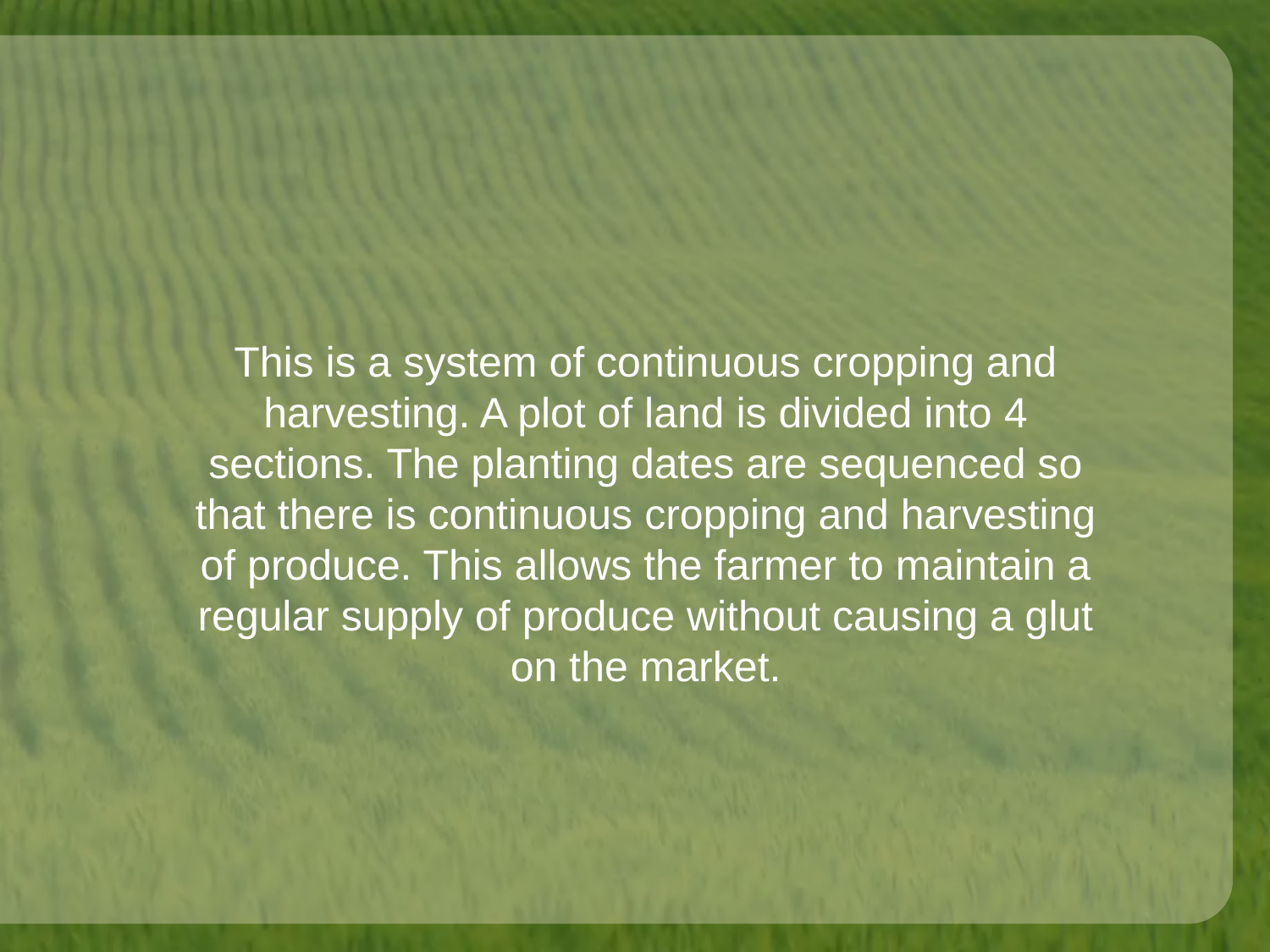

This is a system of continuous cropping and harvesting. A plot of land is divided into 4 sections. The planting dates are sequenced so that there is continuous cropping and harvesting of produce. This allows the farmer to maintain a regular supply of produce without causing a glut on the market.